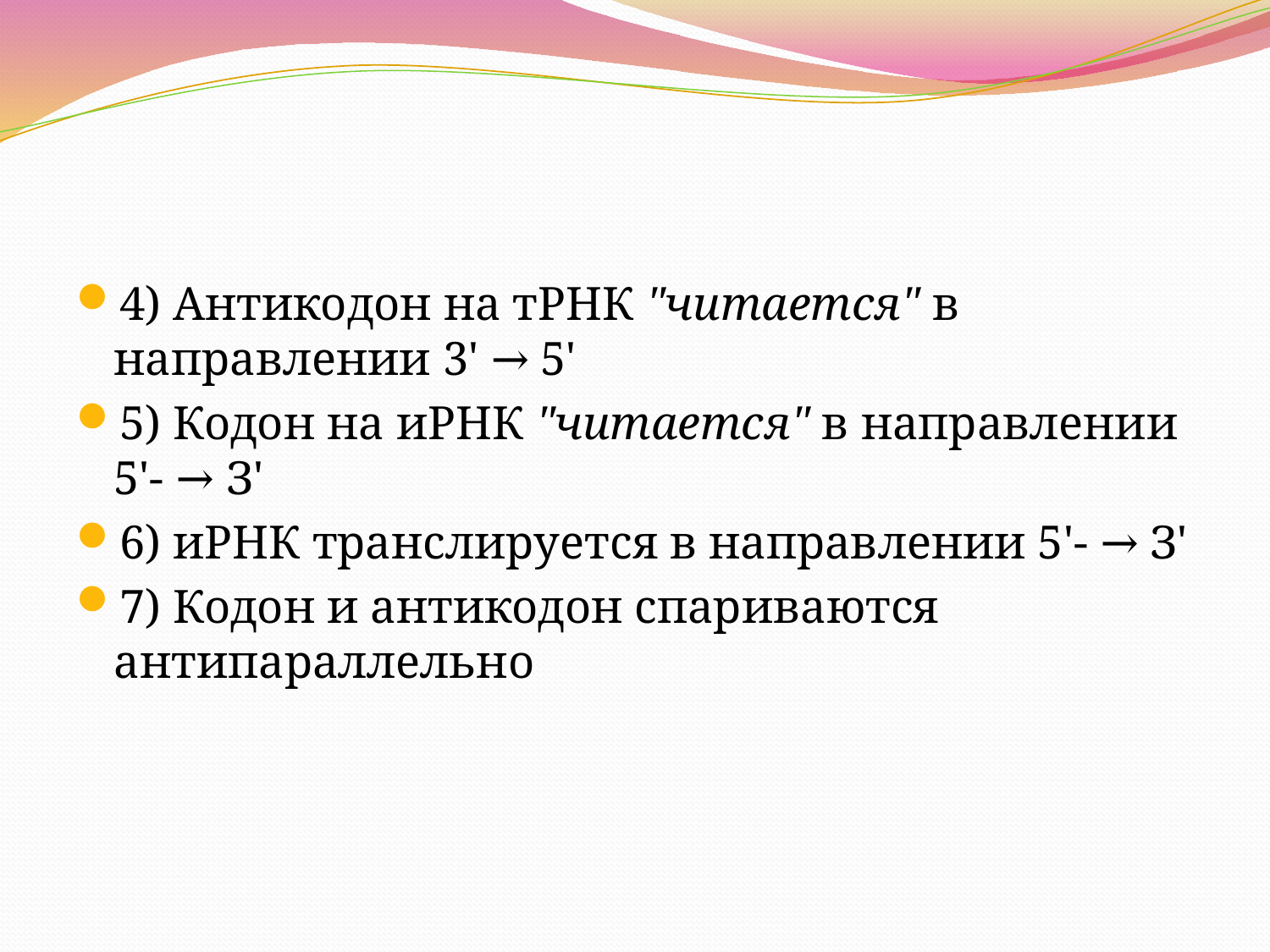

#
4) Антикодон на тРНК "читается" в направлении 3' → 5'
5) Кодон на иРНК "читается" в направлении 5'- → З'
6) иРНК транслируется в направлении 5'- → З'
7) Кодон и антикодон спариваются антипараллельно